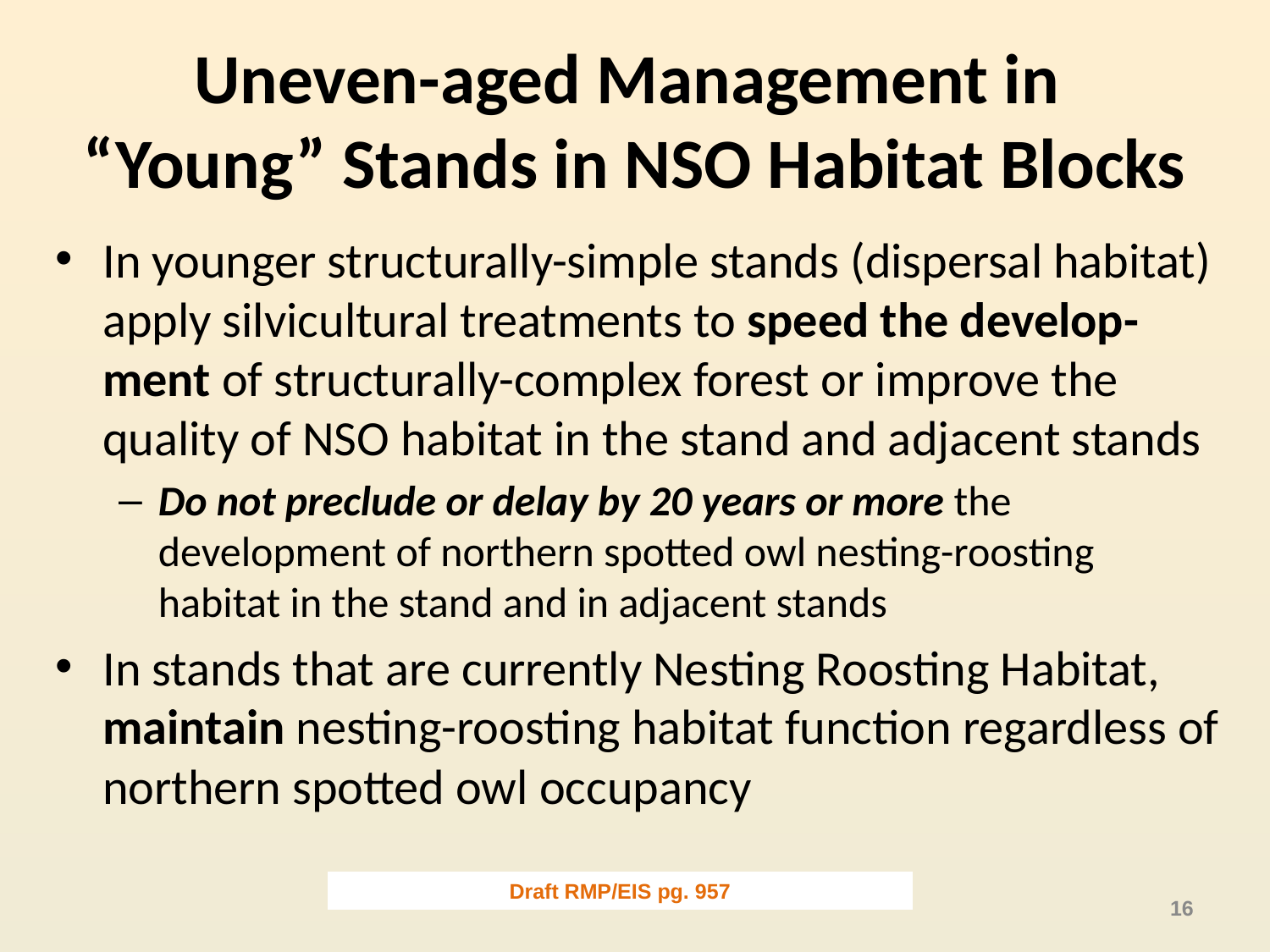

# Uneven-aged Management in “Young” Stands in NSO Habitat Blocks
In younger structurally-simple stands (dispersal habitat) apply silvicultural treatments to speed the develop-ment of structurally-complex forest or improve the quality of NSO habitat in the stand and adjacent stands
Do not preclude or delay by 20 years or more the development of northern spotted owl nesting-roosting habitat in the stand and in adjacent stands
In stands that are currently Nesting Roosting Habitat, maintain nesting-roosting habitat function regardless of northern spotted owl occupancy

Draft RMP/EIS pg. 957
16